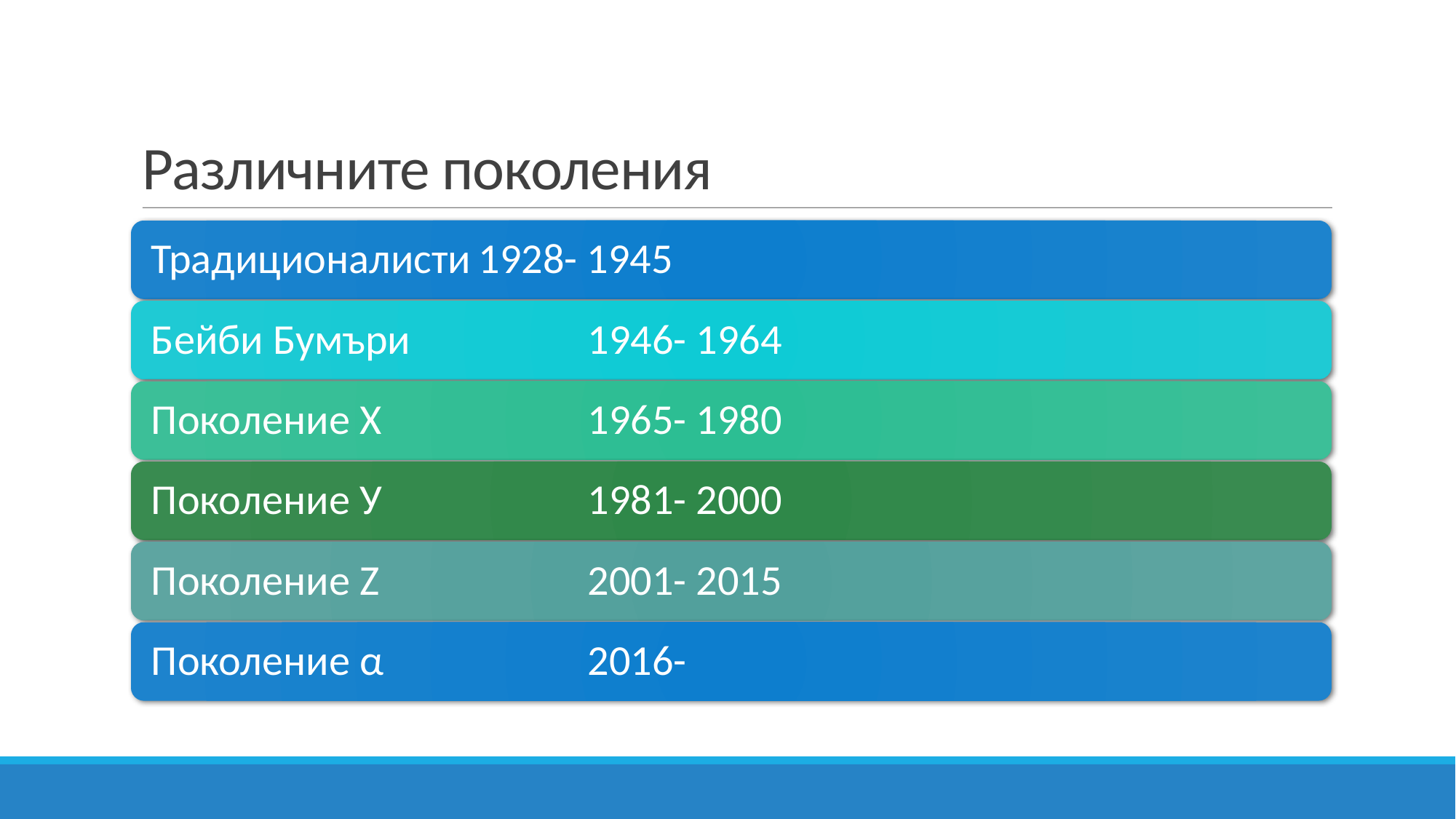

# Различните поколения
Традиционалисти	1928- 1945
Бейби Бумъри		1946- 1964
Поколение Х		1965- 1980
Поколение У		1981- 2000
Поколение Z		2001- 2015
Поколение α		2016-